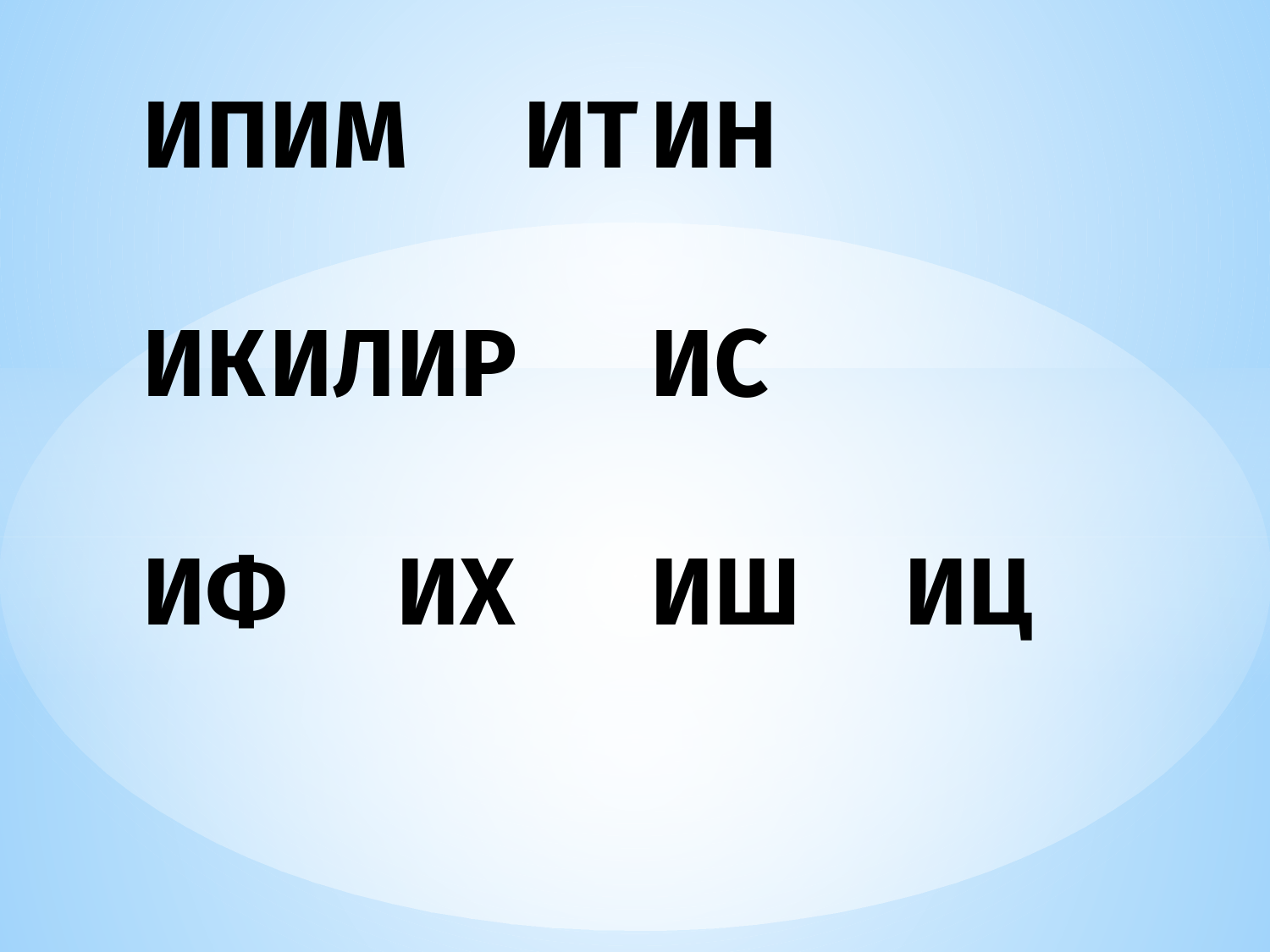

# ИП	ИМ	ИТ	ИН ИК	ИЛ	ИР		ИС ИФ	ИХ		ИШ	ИЦ